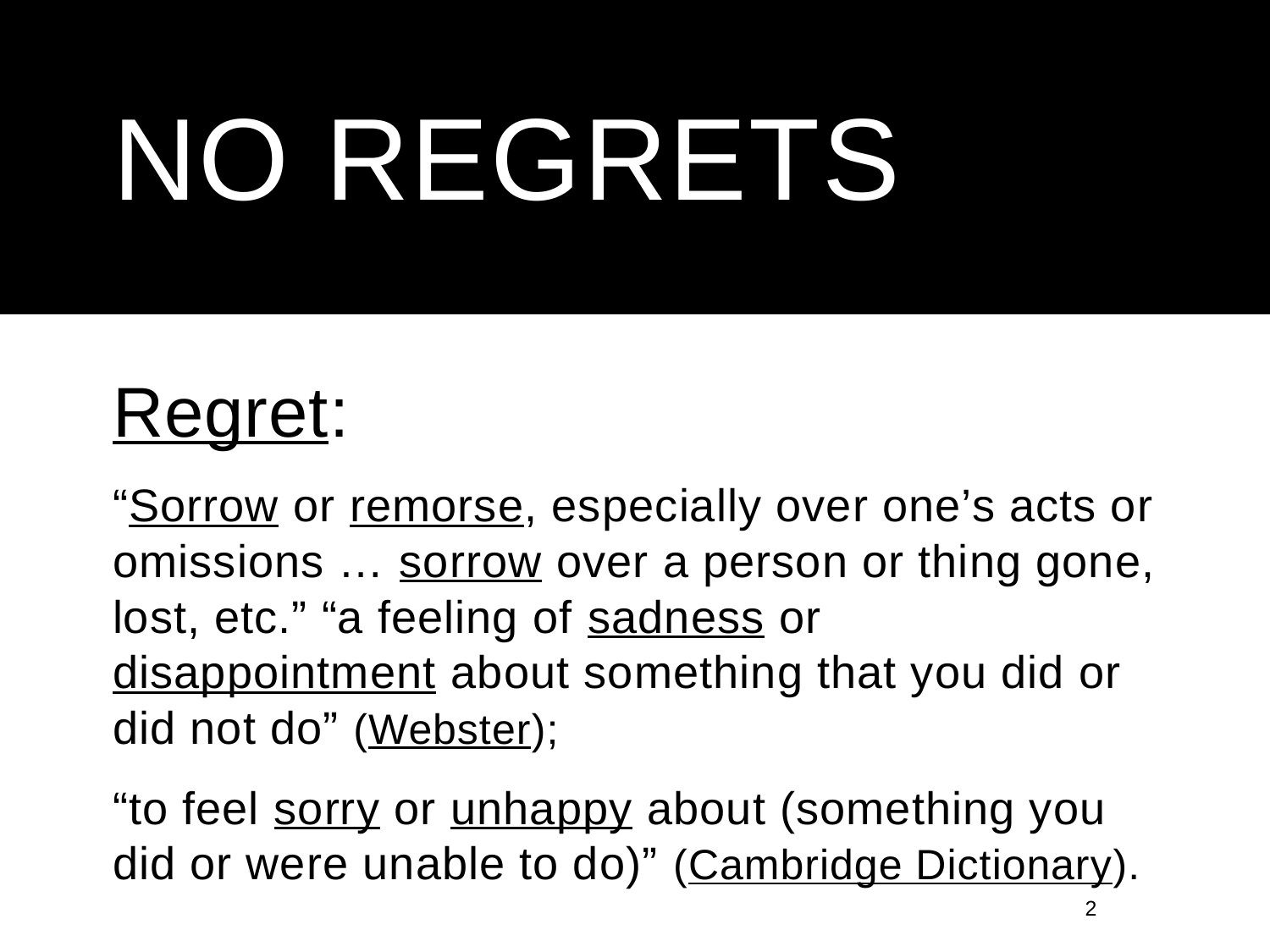

# No Regrets
Regret:
“Sorrow or remorse, especially over one’s acts or omissions … sorrow over a person or thing gone, lost, etc.” “a feeling of sadness or disappointment about something that you did or did not do” (Webster);
“to feel sorry or unhappy about (something you did or were unable to do)” (Cambridge Dictionary).
2